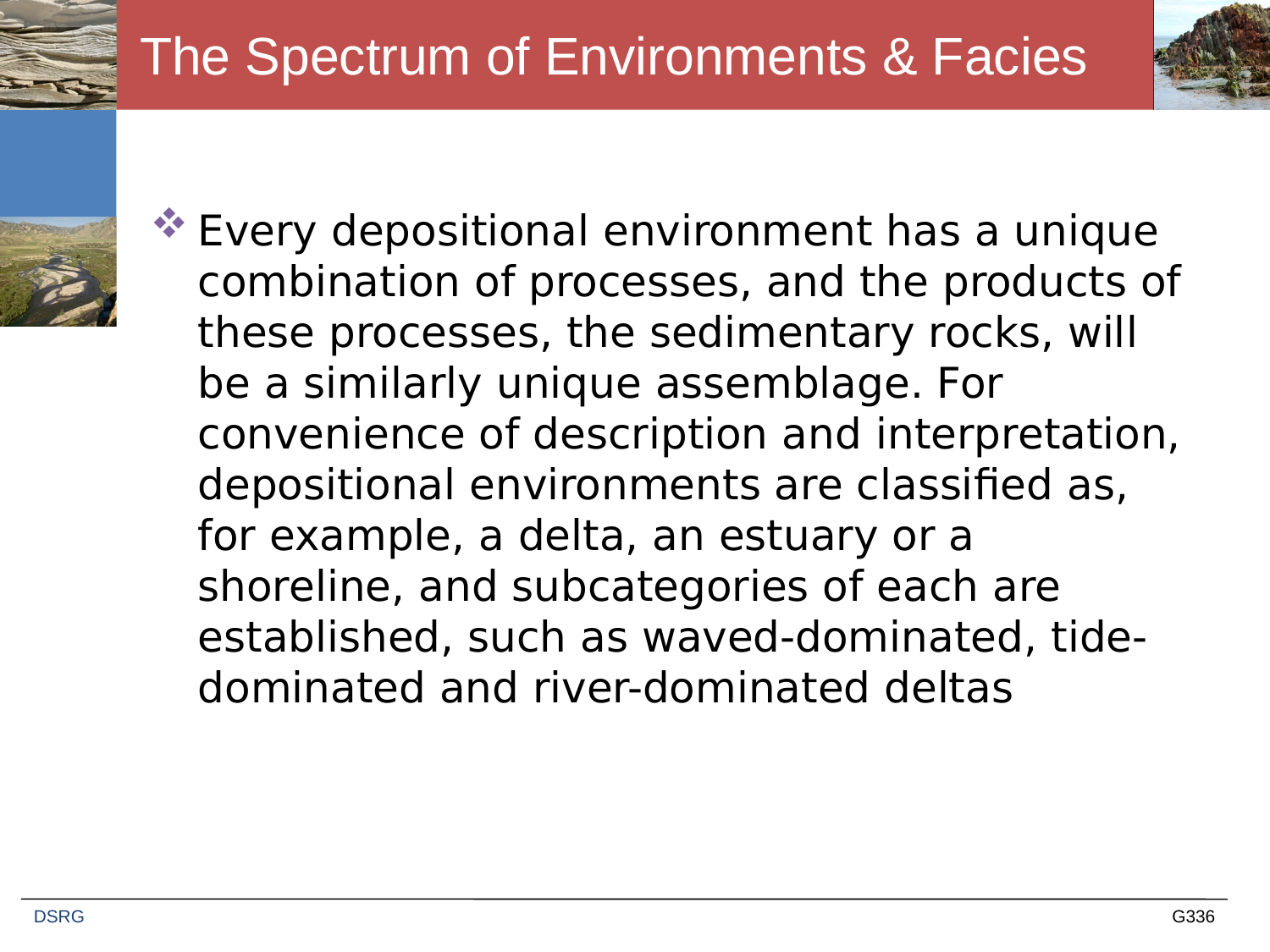

# The Spectrum of Environments & Facies

Every depositional environment has a unique combination of processes, and the products of these processes, the sedimentary rocks, will be a similarly unique assemblage. For convenience of description and interpretation, depositional environments are classified as, for example, a delta, an estuary or a shoreline, and subcategories of each are established, such as waved-dominated, tide-dominated and river-dominated deltas
DSRG
G336